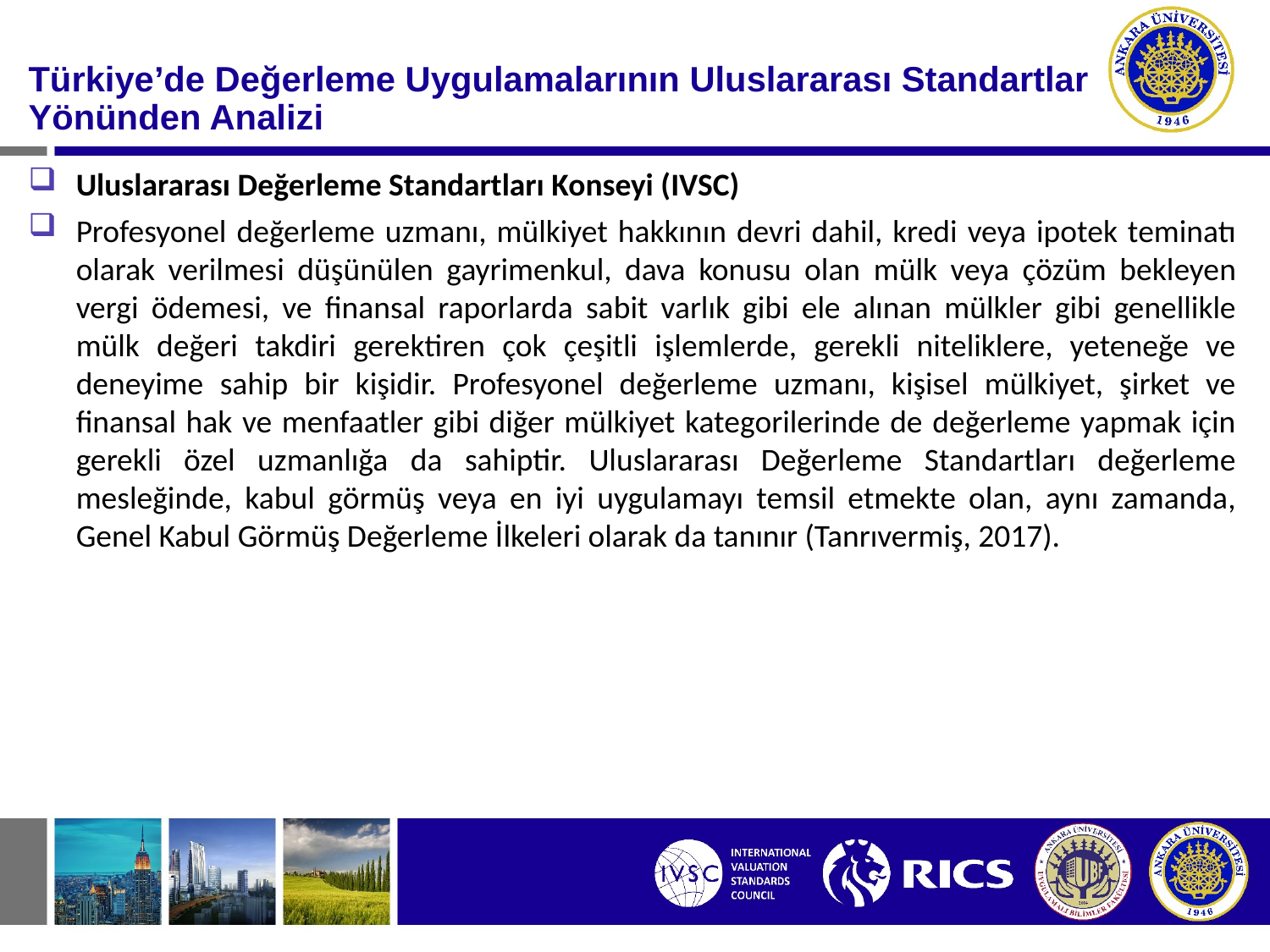

#
Türkiye’de Değerleme Uygulamalarının Uluslararası Standartlar Yönünden Analizi
Uluslararası Değerleme Standartları Konseyi (IVSC)
Profesyonel değerleme uzmanı, mülkiyet hakkının devri dahil, kredi veya ipotek teminatı olarak verilmesi düşünülen gayrimenkul, dava konusu olan mülk veya çözüm bekleyen vergi ödemesi, ve finansal raporlarda sabit varlık gibi ele alınan mülkler gibi genellikle mülk değeri takdiri gerektiren çok çeşitli işlemlerde, gerekli niteliklere, yeteneğe ve deneyime sahip bir kişidir. Profesyonel değerleme uzmanı, kişisel mülkiyet, şirket ve finansal hak ve menfaatler gibi diğer mülkiyet kategorilerinde de değerleme yapmak için gerekli özel uzmanlığa da sahiptir. Uluslararası Değerleme Standartları değerleme mesleğinde, kabul görmüş veya en iyi uygulamayı temsil etmekte olan, aynı zamanda, Genel Kabul Görmüş Değerleme İlkeleri olarak da tanınır (Tanrıvermiş, 2017).